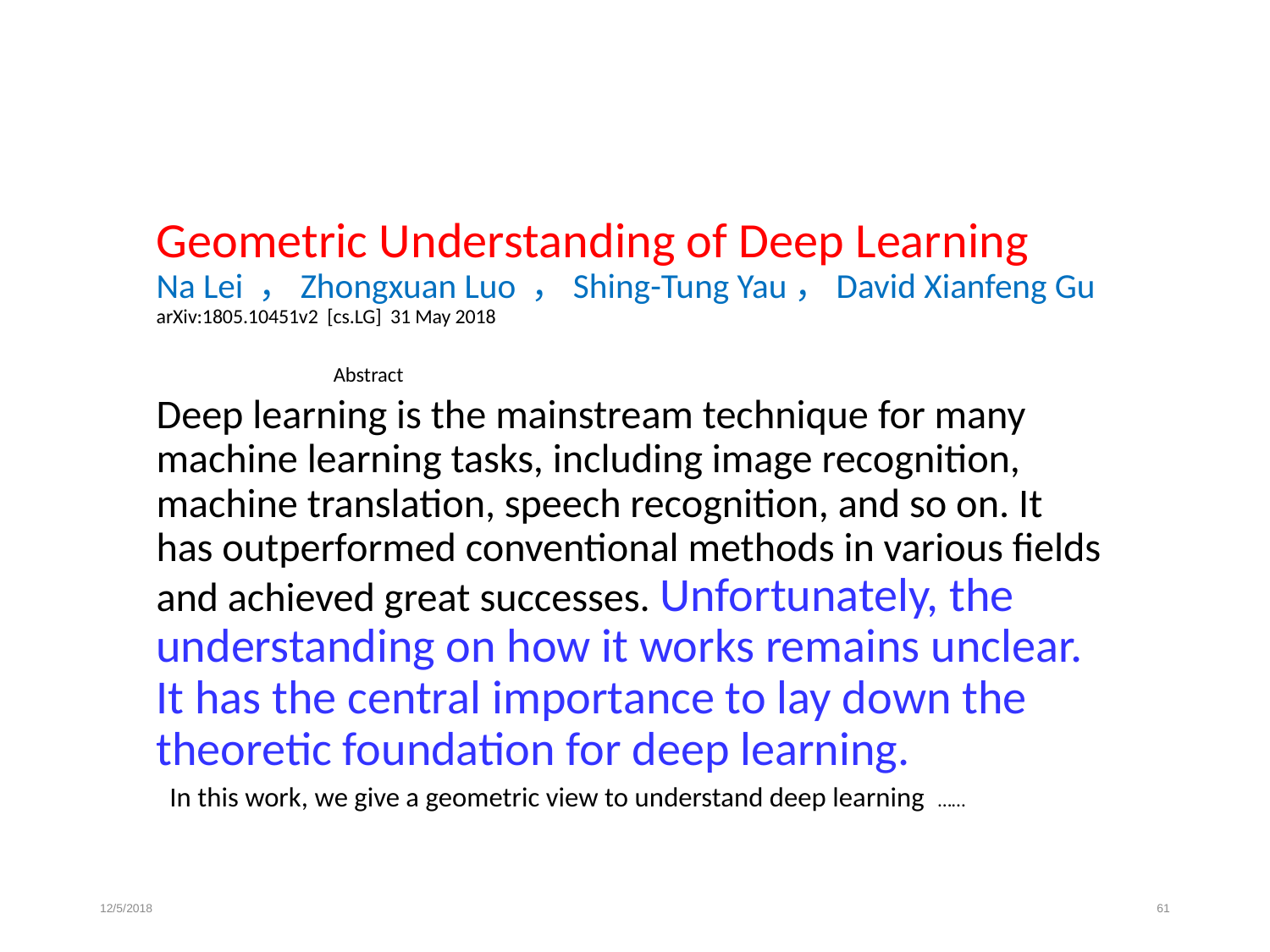

# Geometric Understanding of Deep Learning Na Lei ，Zhongxuan Luo ，Shing-Tung Yau，David Xianfeng Gu arXiv:1805.10451v2  [cs.LG]  31 May 2018
                                      Abstract
Deep learning is the mainstream technique for many machine learning tasks, including image recognition, machine translation, speech recognition, and so on. It has outperformed conventional methods in various ﬁelds and achieved great successes. Unfortunately, the understanding on how it works remains unclear. It has the central importance to lay down the theoretic foundation for deep learning.
   In this work, we give a geometric view to understand deep learning  ……
12/5/2018
61